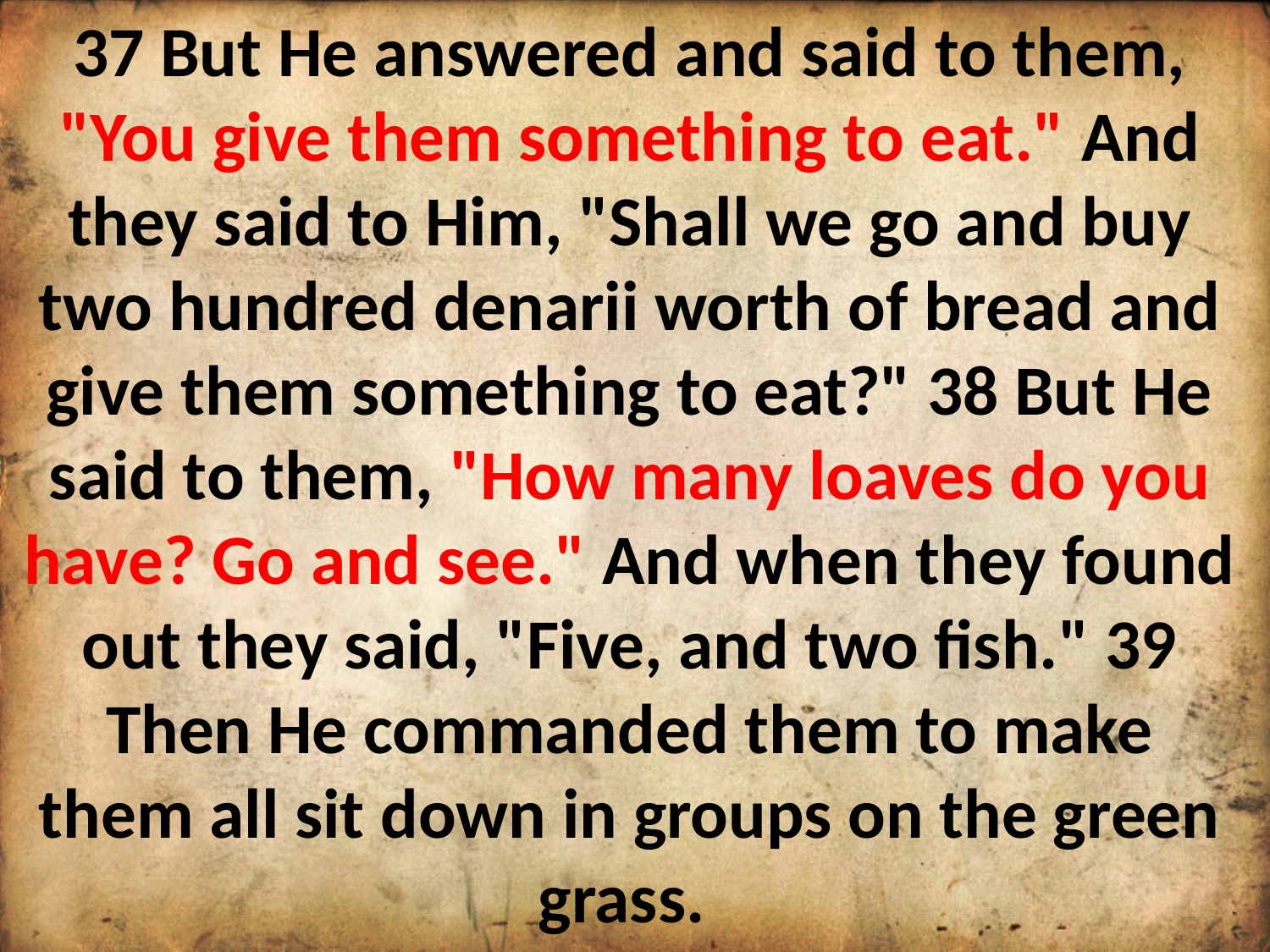

37 But He answered and said to them, "You give them something to eat." And they said to Him, "Shall we go and buy two hundred denarii worth of bread and give them something to eat?" 38 But He said to them, "How many loaves do you have? Go and see." And when they found out they said, "Five, and two fish." 39 Then He commanded them to make them all sit down in groups on the green grass.